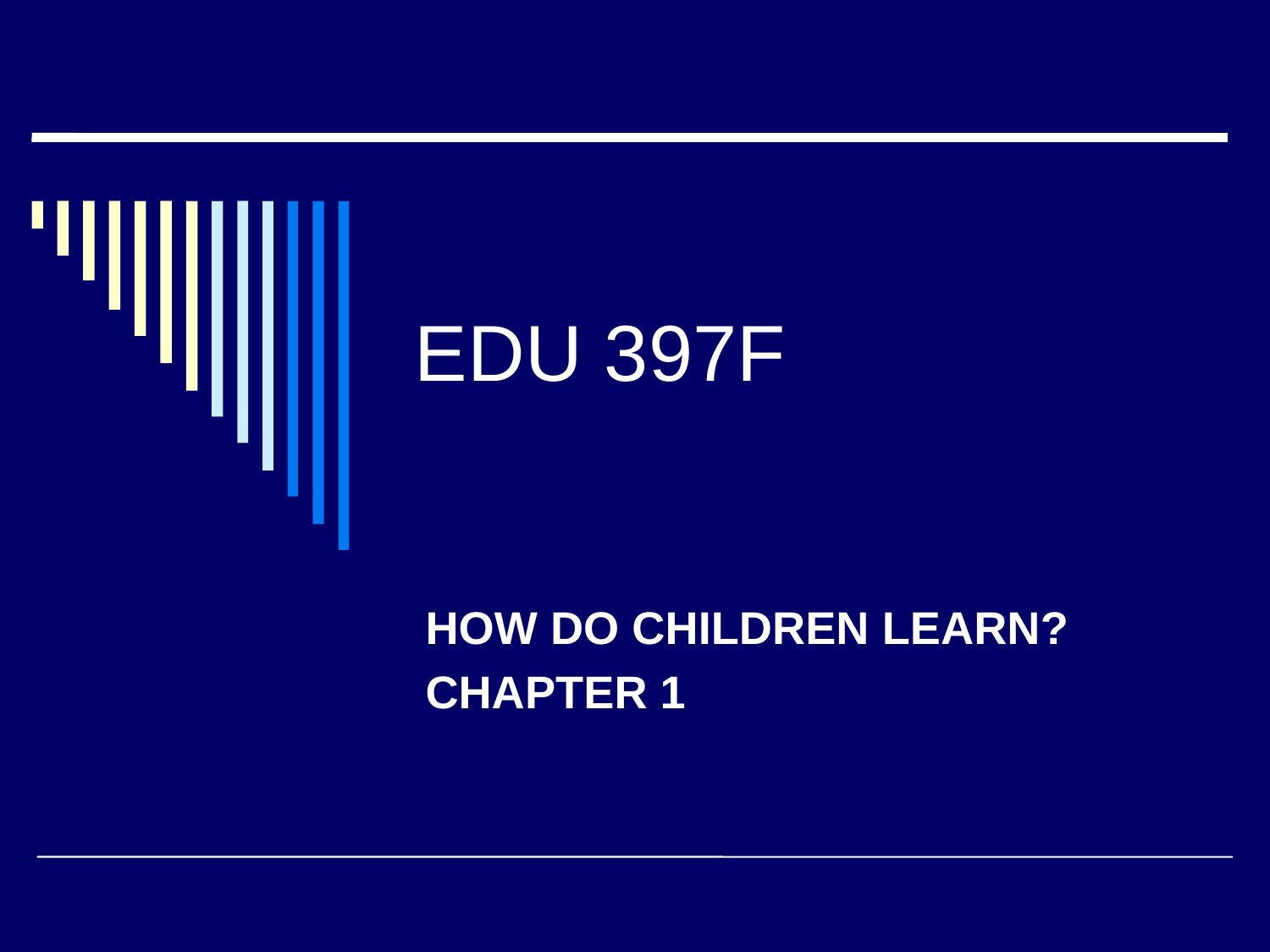

# EDU 397F
HOW DO CHILDREN LEARN?
CHAPTER 1